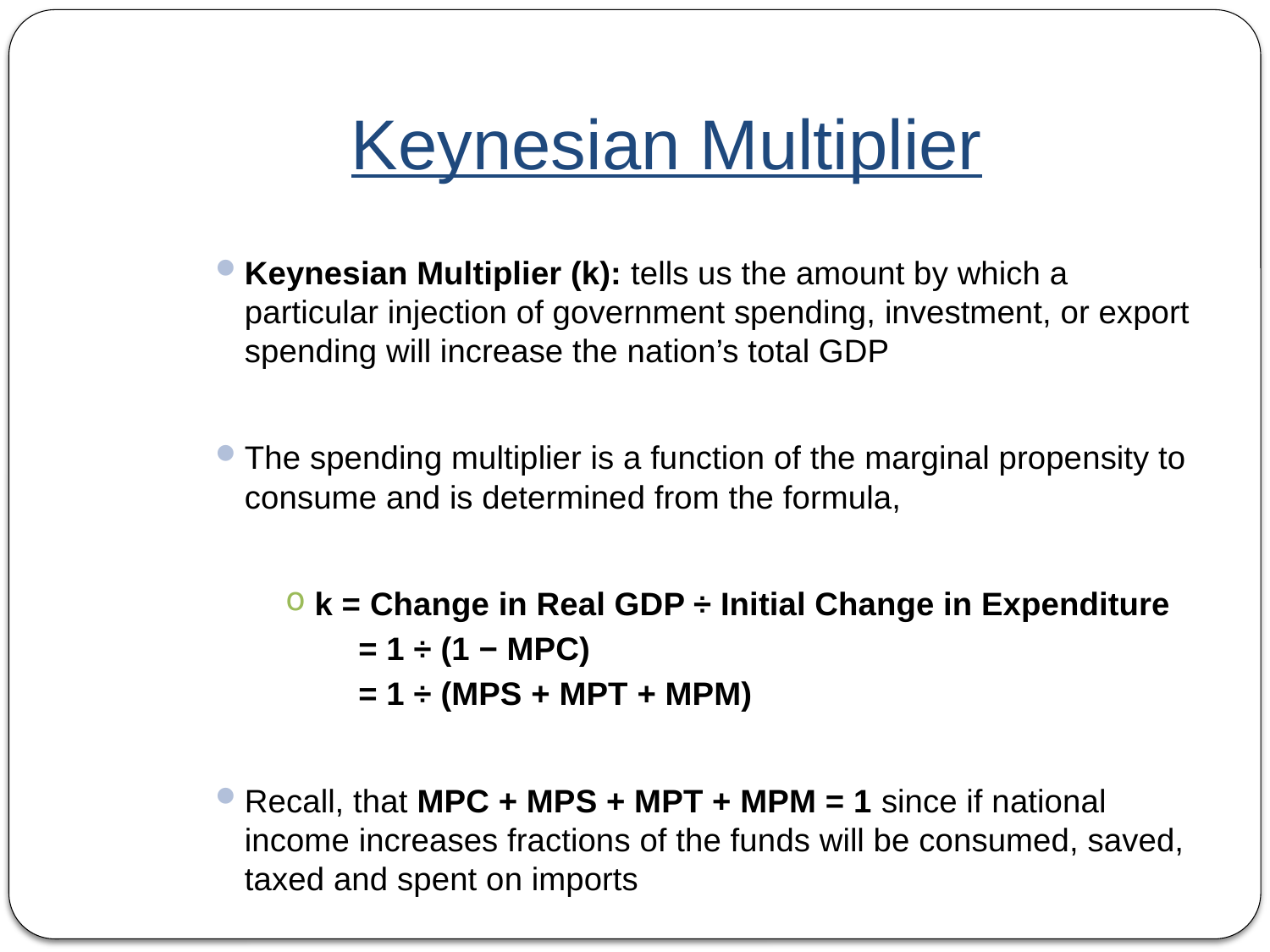

# Keynesian Multiplier

Keynesian Multiplier (k): tells us the amount by which a particular injection of government spending, investment, or export spending will increase the nation’s total GDP

The spending multiplier is a function of the marginal propensity to consume and is determined from the formula,

k = Change in Real GDP ÷ Initial Change in Expenditure
        = 1 ÷ (1 − MPC)
        = 1 ÷ (MPS + MPT + MPM)

Recall, that MPC + MPS + MPT + MPM = 1 since if national income increases fractions of the funds will be consumed, saved, taxed and spent on imports